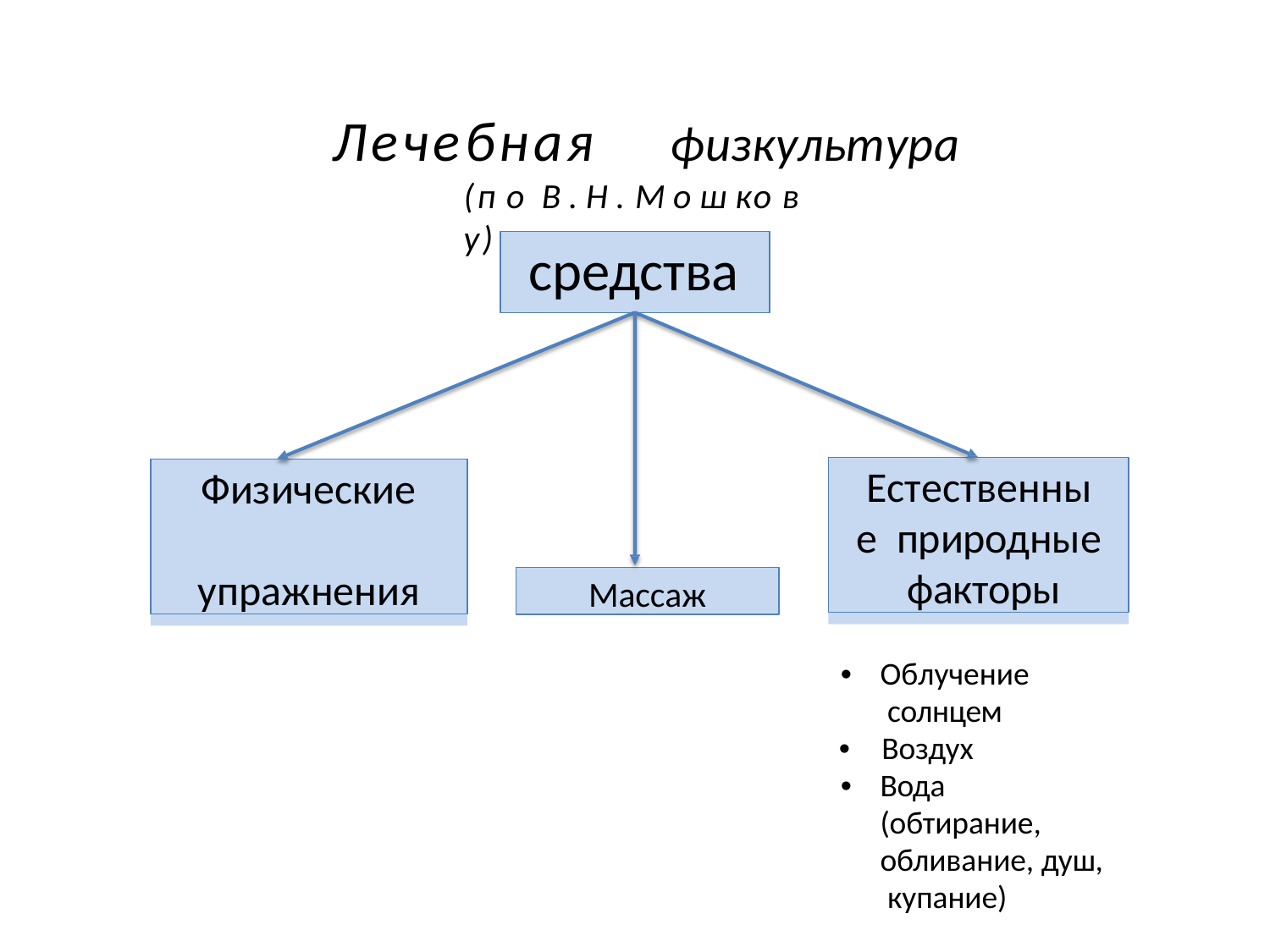

# Лечебная
физкультура
(п о	В . Н .	М о ш ко в у)

средства

Естественные  природные  факторы

Физические  упражнения
Массаж
•	Облучение  солнцем
•	Воздух
•	Вода  (обтирание,  обливание, душ,  купание)